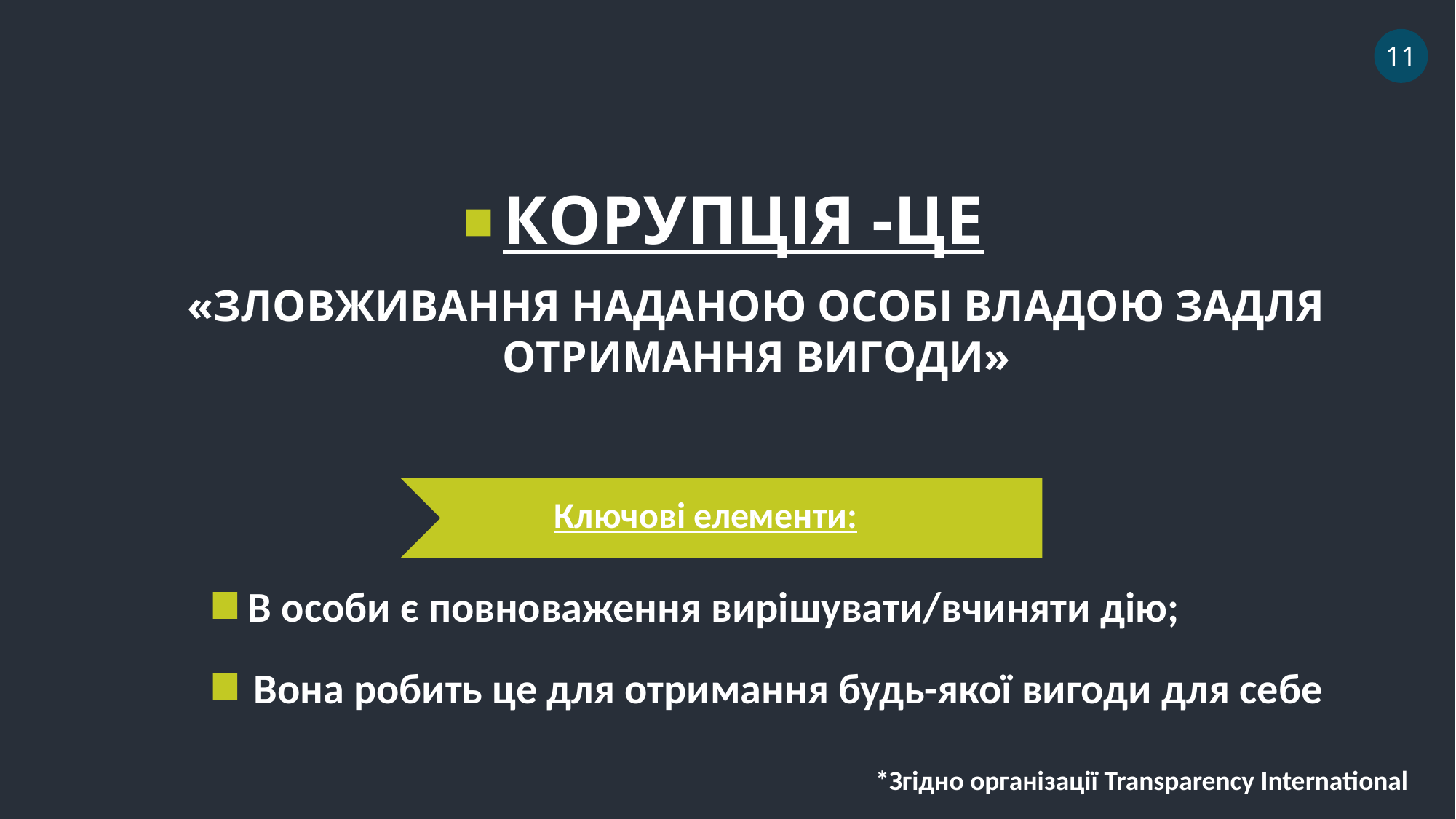

11
КОРУПЦІЯ -ЦЕ

«ЗЛОВЖИВАННЯ НАДАНОЮ ОСОБІ ВЛАДОЮ ЗАДЛЯ ОТРИМАННЯ ВИГОДИ»

Ключові елементи:

В особи є повноваження вирішувати/вчиняти дію;

Вона робить це для отримання будь-якої вигоди для себе

*Згідно організації Transparency International